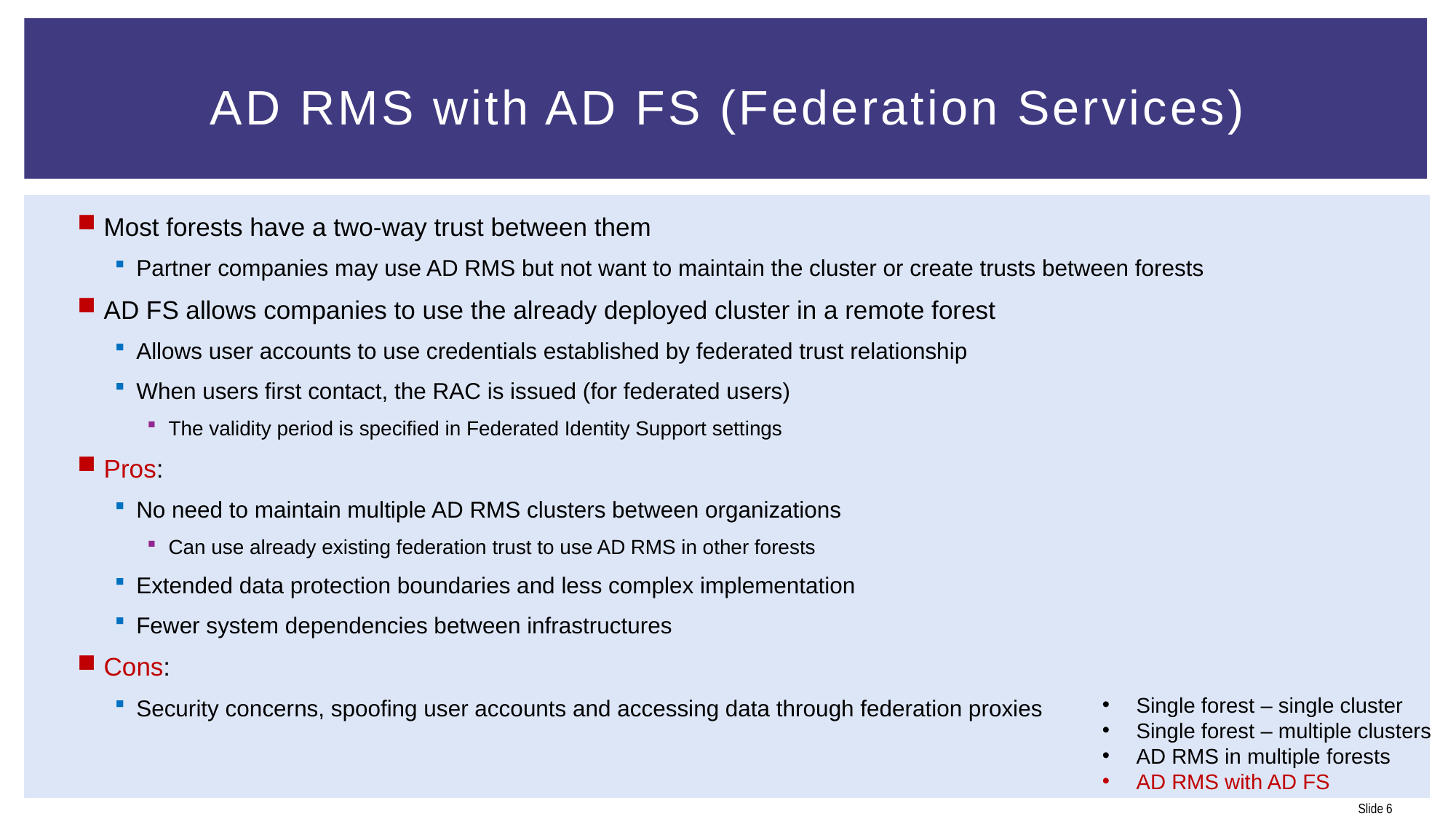

# AD RMS with AD FS (Federation Services)
Most forests have a two-way trust between them
Partner companies may use AD RMS but not want to maintain the cluster or create trusts between forests
AD FS allows companies to use the already deployed cluster in a remote forest
Allows user accounts to use credentials established by federated trust relationship
When users first contact, the RAC is issued (for federated users)
The validity period is specified in Federated Identity Support settings
Pros:
No need to maintain multiple AD RMS clusters between organizations
Can use already existing federation trust to use AD RMS in other forests
Extended data protection boundaries and less complex implementation
Fewer system dependencies between infrastructures
Cons:
Security concerns, spoofing user accounts and accessing data through federation proxies

Single forest – single cluster
Single forest – multiple clusters
AD RMS in multiple forests
AD RMS with AD FS